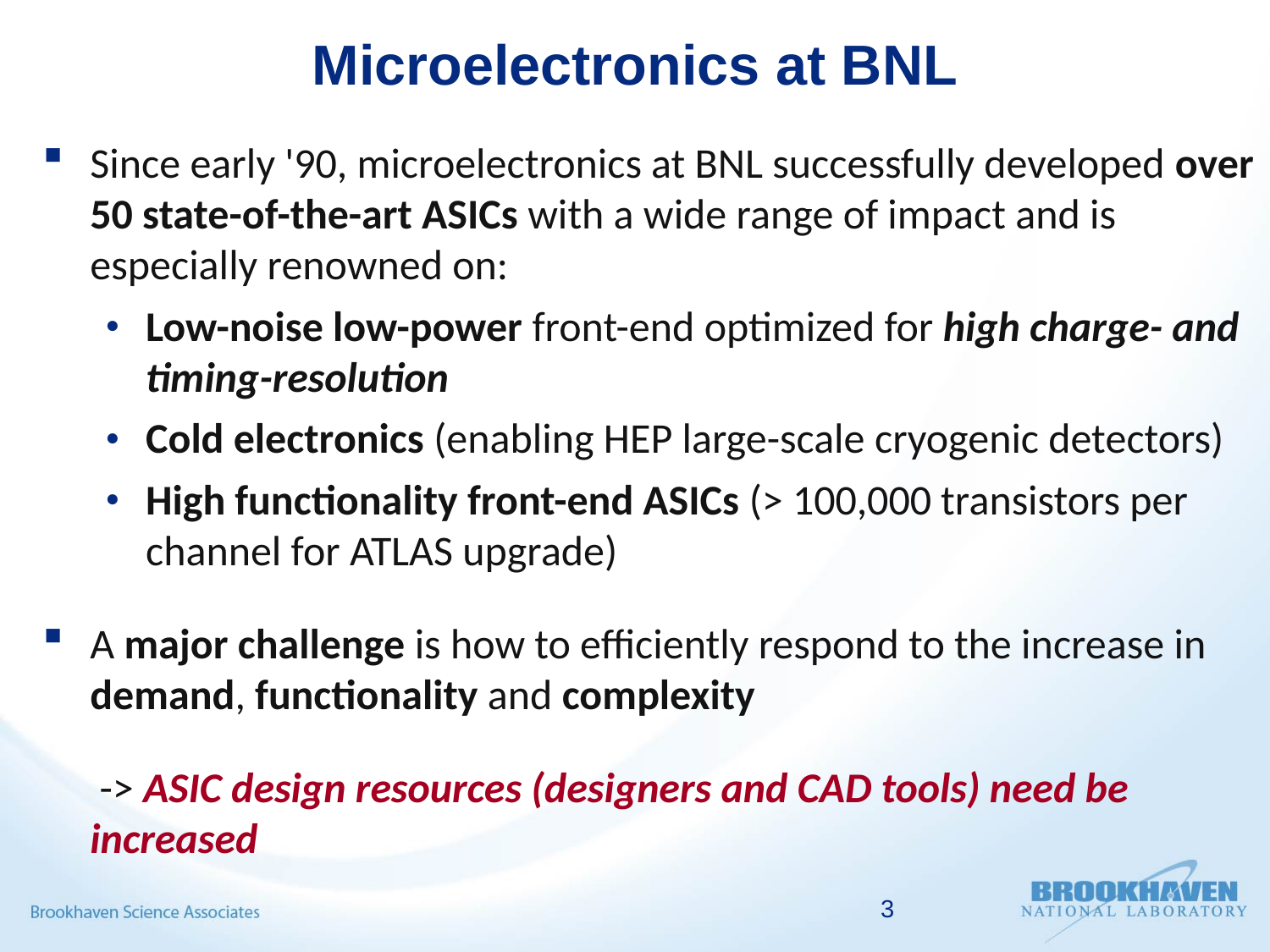

Microelectronics at BNL
Since early '90, microelectronics at BNL successfully developed over 50 state-of-the-art ASICs with a wide range of impact and is especially renowned on:
Low-noise low-power front-end optimized for high charge- and timing-resolution
Cold electronics (enabling HEP large-scale cryogenic detectors)
High functionality front-end ASICs (> 100,000 transistors per channel for ATLAS upgrade)
A major challenge is how to efficiently respond to the increase in demand, functionality and complexity
      -> ASIC design resources (designers and CAD tools) need be increased

3